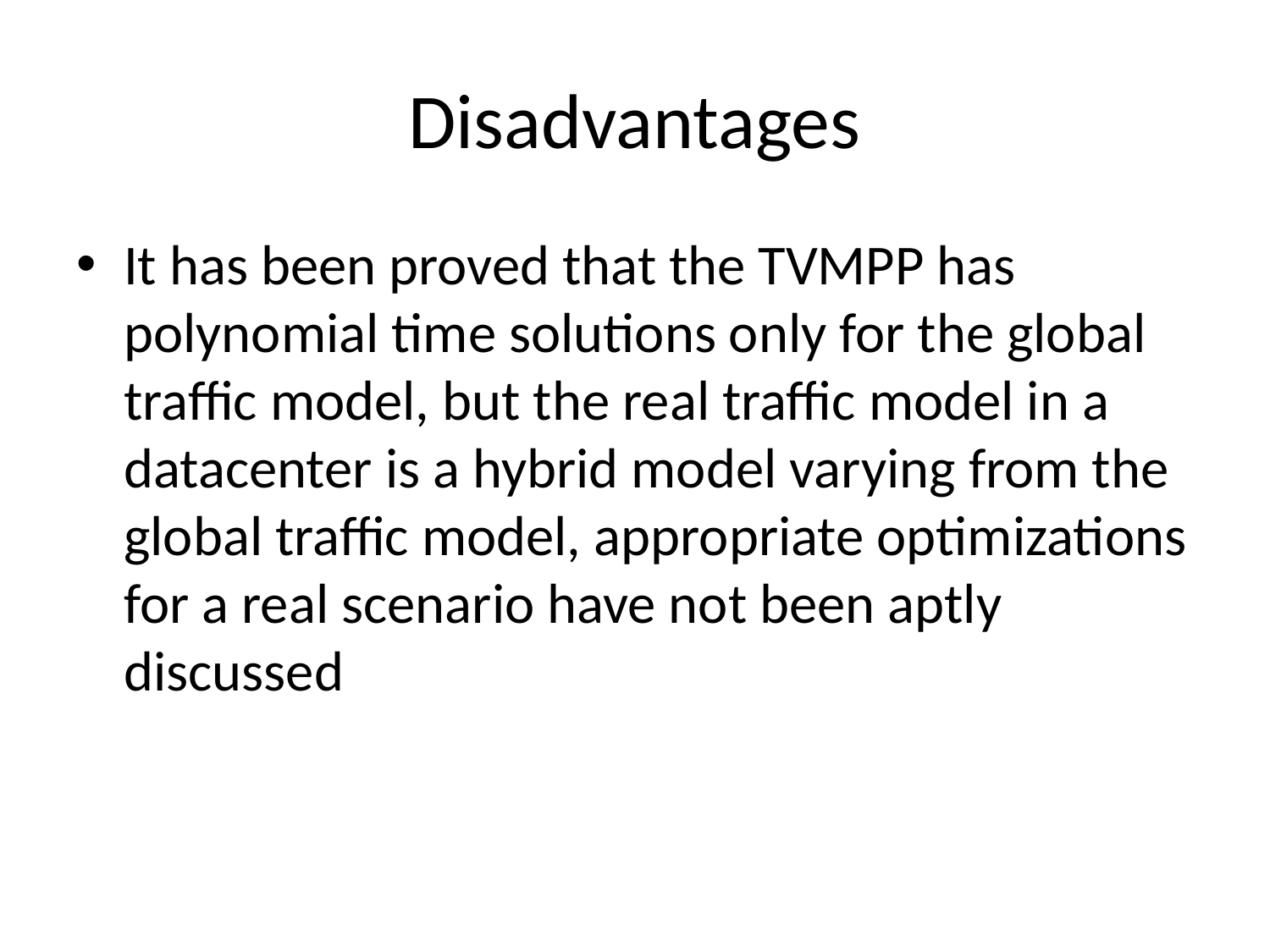

# Disadvantages
It has been proved that the TVMPP has polynomial time solutions only for the global traffic model, but the real traffic model in a datacenter is a hybrid model varying from the global traffic model, appropriate optimizations for a real scenario have not been aptly discussed